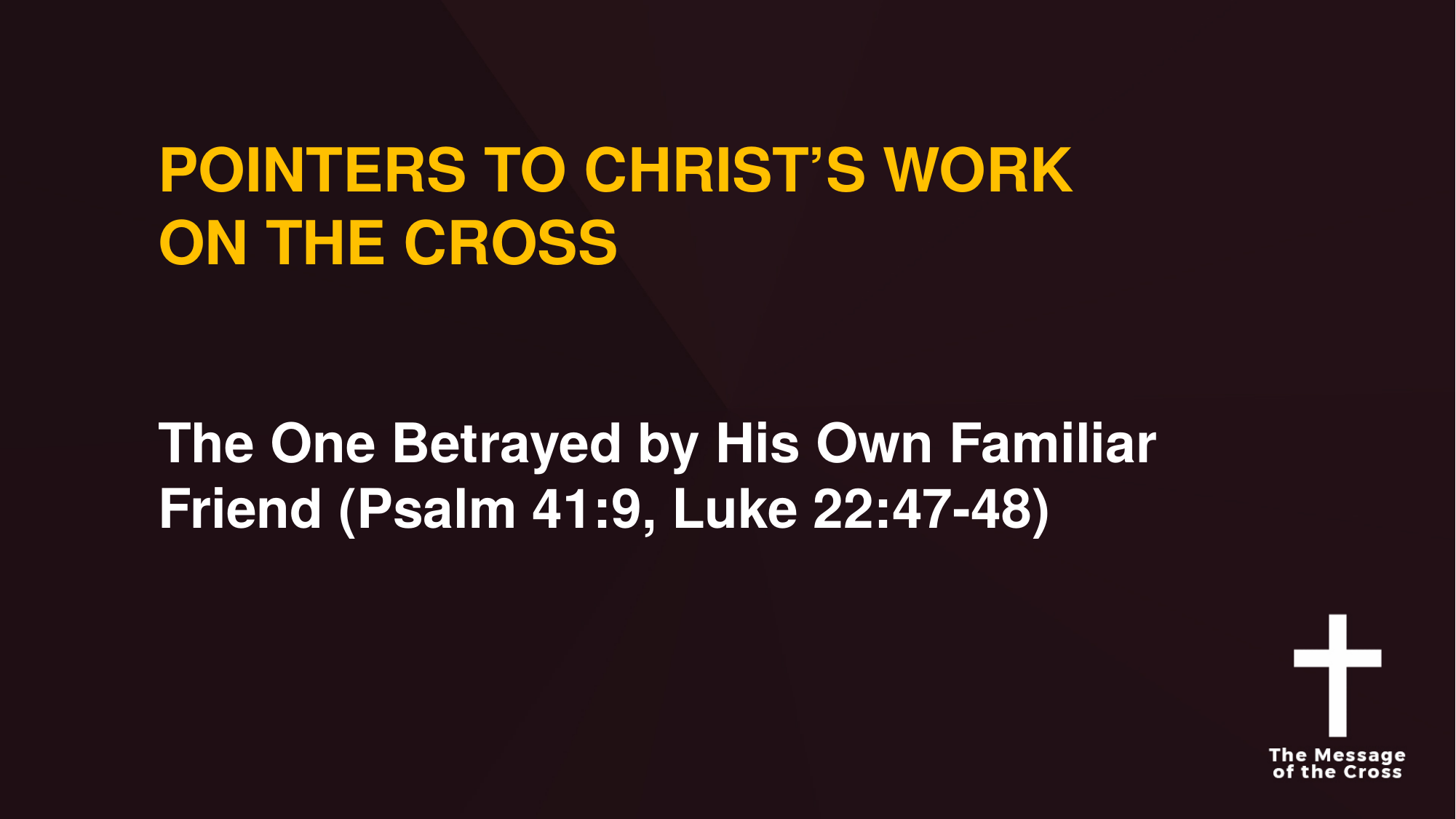

POINTERS TO CHRIST’S WORK
ON THE CROSS

The One Betrayed by His Own Familiar Friend (Psalm 41:9, Luke 22:47-48)